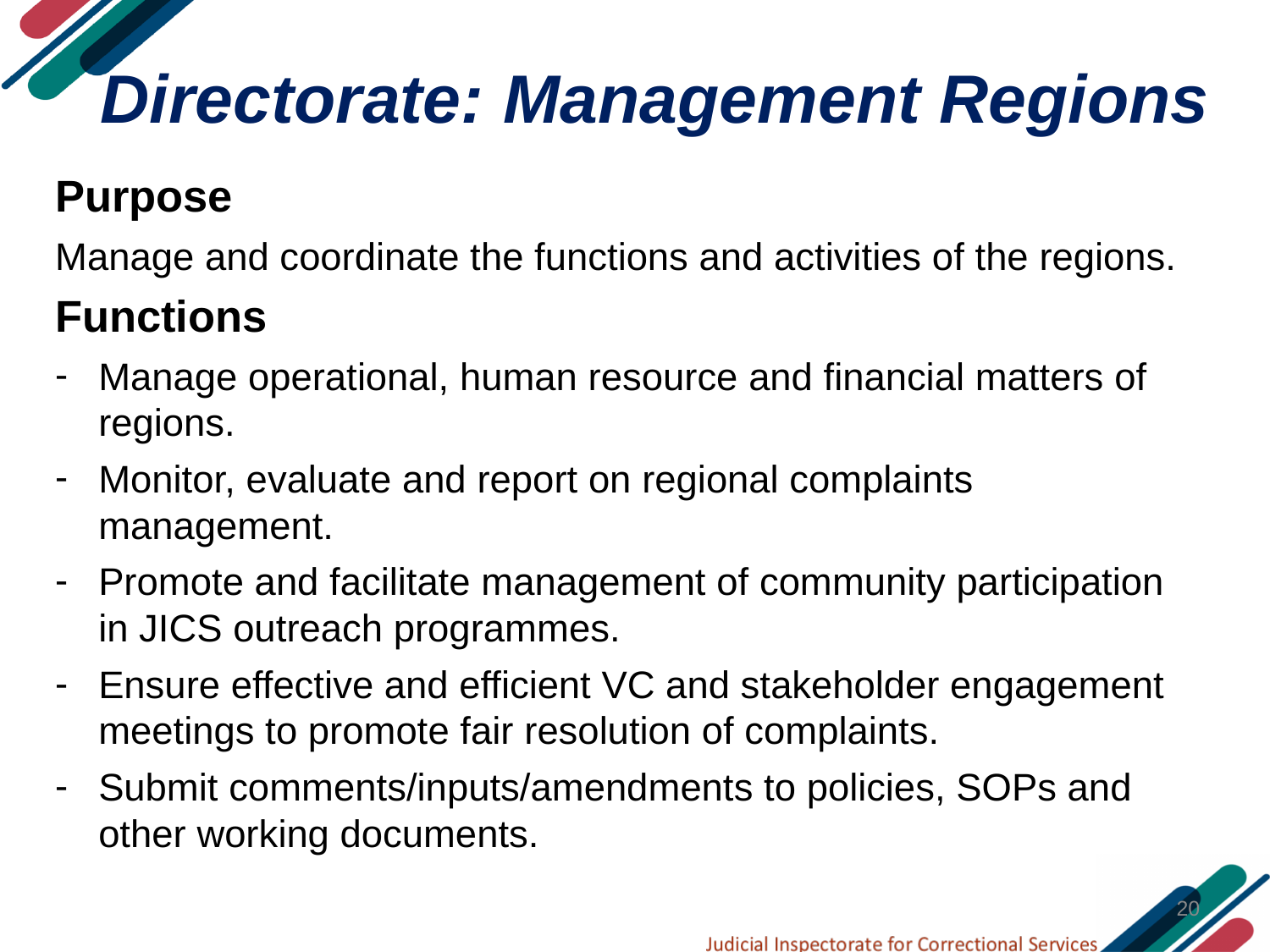

# Directorate: Management Regions
Purpose
Manage and coordinate the functions and activities of the regions.
Functions
Manage operational, human resource and financial matters of regions.
Monitor, evaluate and report on regional complaints management.
Promote and facilitate management of community participation in JICS outreach programmes.
Ensure effective and efficient VC and stakeholder engagement meetings to promote fair resolution of complaints.
Submit comments/inputs/amendments to policies, SOPs and other working documents.
20